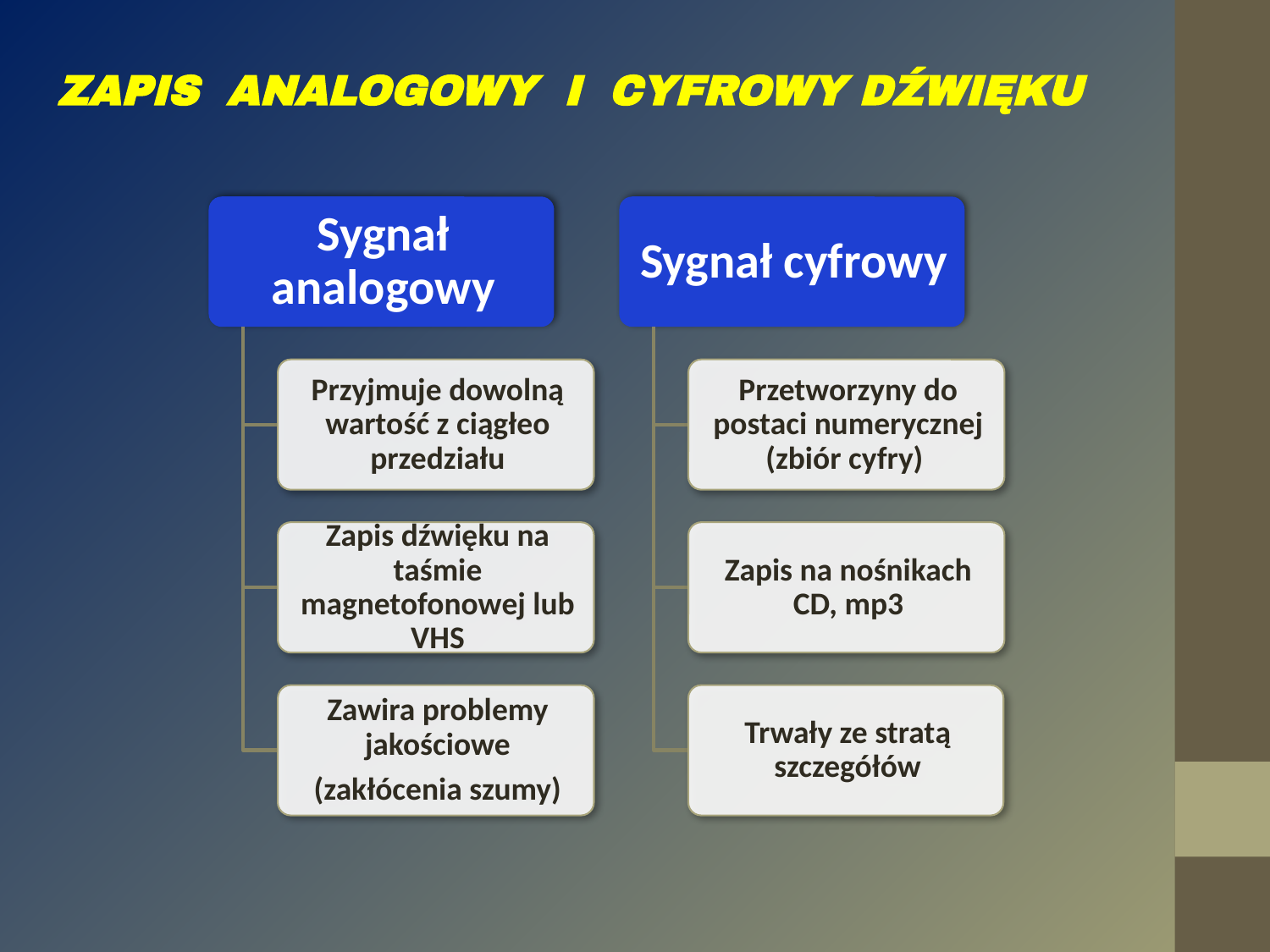

ZAPIS  ANALOGOWY  I  CYFROWY DŹWIĘKU
Sygnał analogowy
Przyjmuje dowolną wartość z ciągłeo przedziału
Zapis dźwięku na taśmie magnetofonowej lub VHS
Zawira problemy jakościowe
(zakłócenia szumy)
Sygnał cyfrowy
Przetworzyny do postaci numerycznej (zbiór cyfry)
Zapis na nośnikach CD, mp3
Trwały ze stratą szczegółów